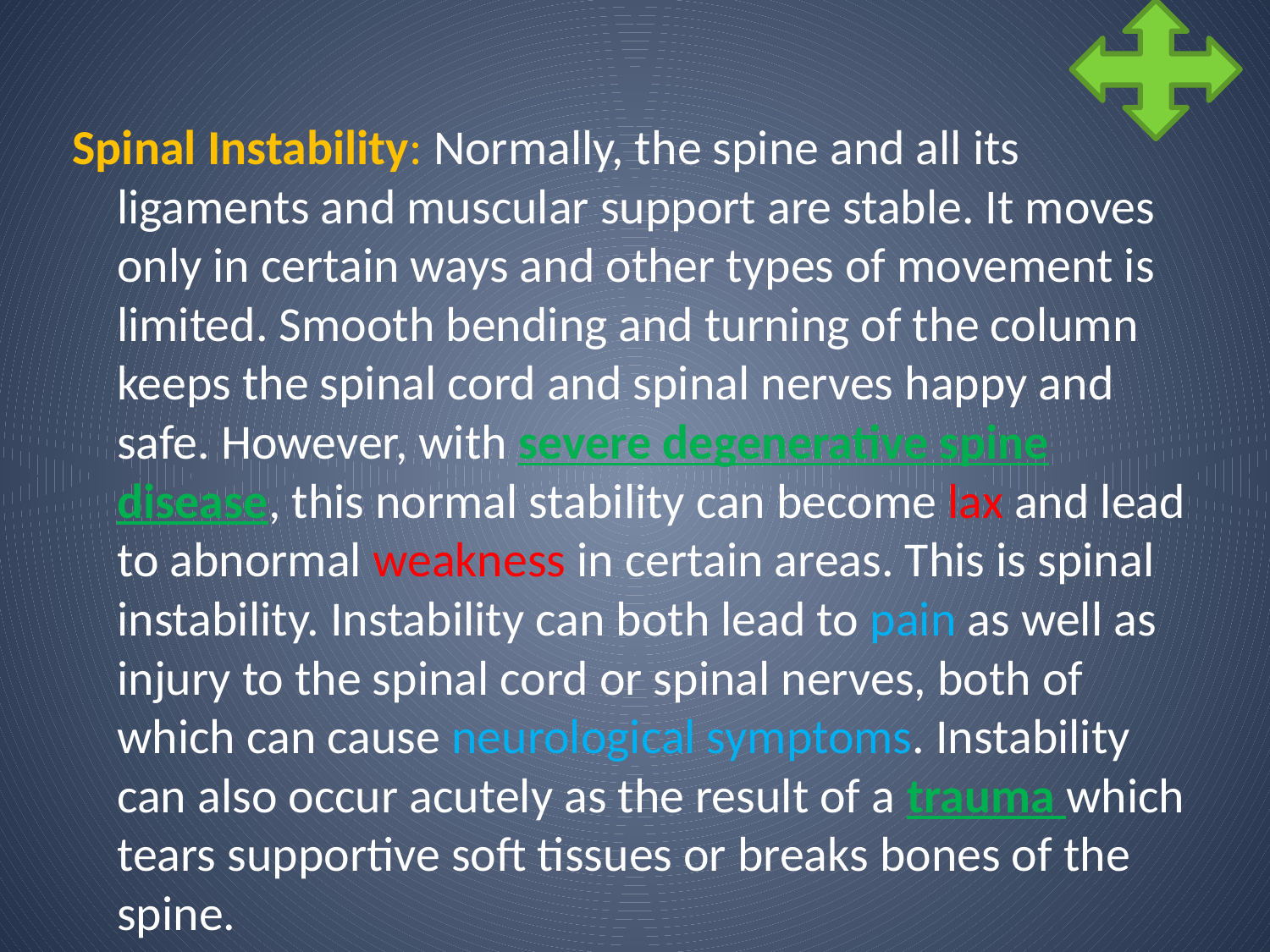

Spinal Instability: Normally, the spine and all its ligaments and muscular support are stable. It moves only in certain ways and other types of movement is limited. Smooth bending and turning of the column keeps the spinal cord and spinal nerves happy and safe. However, with severe degenerative spine disease, this normal stability can become lax and lead to abnormal weakness in certain areas. This is spinal instability. Instability can both lead to pain as well as injury to the spinal cord or spinal nerves, both of which can cause neurological symptoms. Instability can also occur acutely as the result of a trauma which tears supportive soft tissues or breaks bones of the spine.